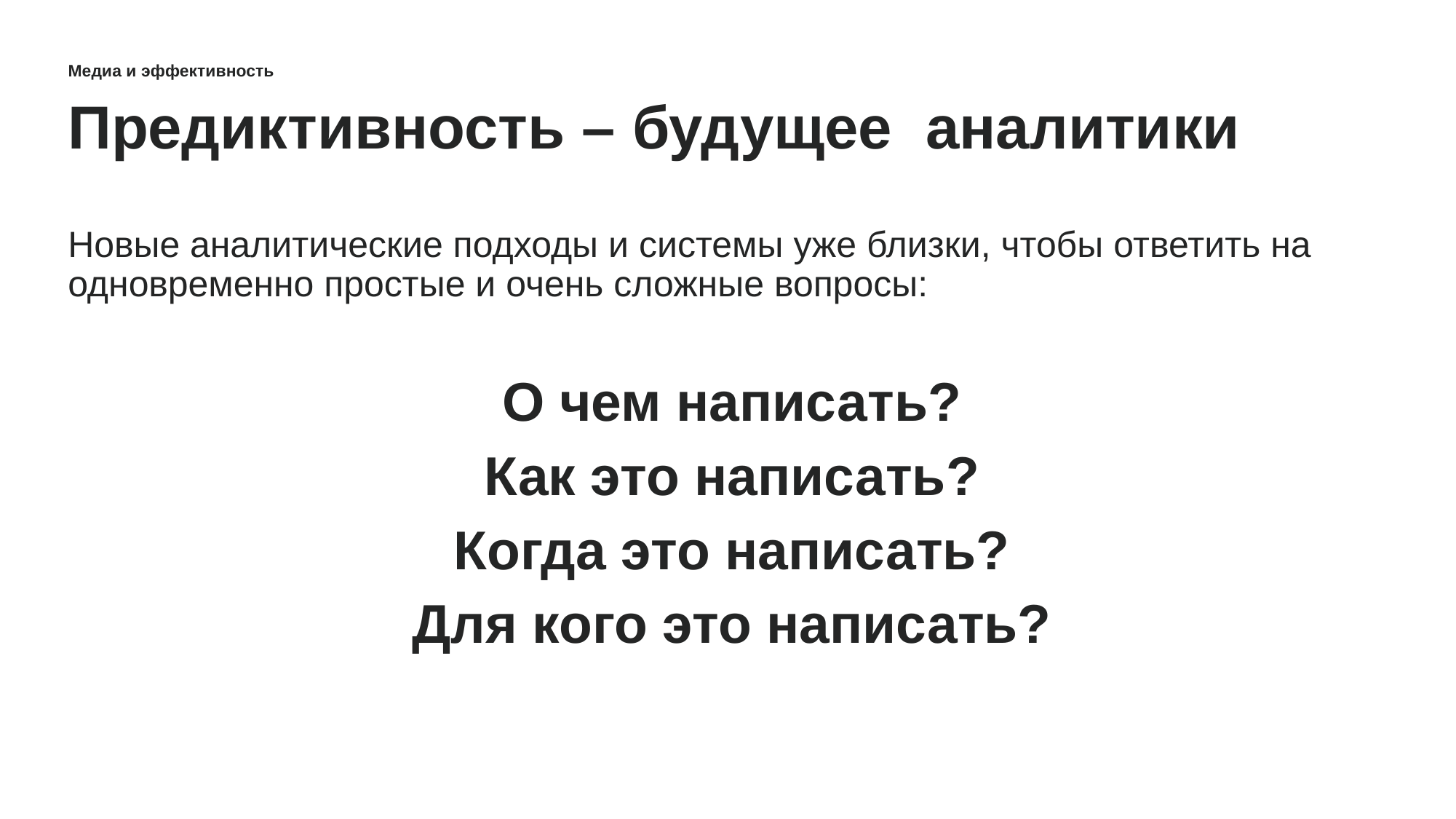

Медиа и эффективность

# Предиктивность – будущее  аналитики
Новые аналитические подходы и системы уже близки, чтобы ответить на одновременно простые и очень сложные вопросы:

О чем написать?
Как это написать?
Когда это написать?
Для кого это написать?

7